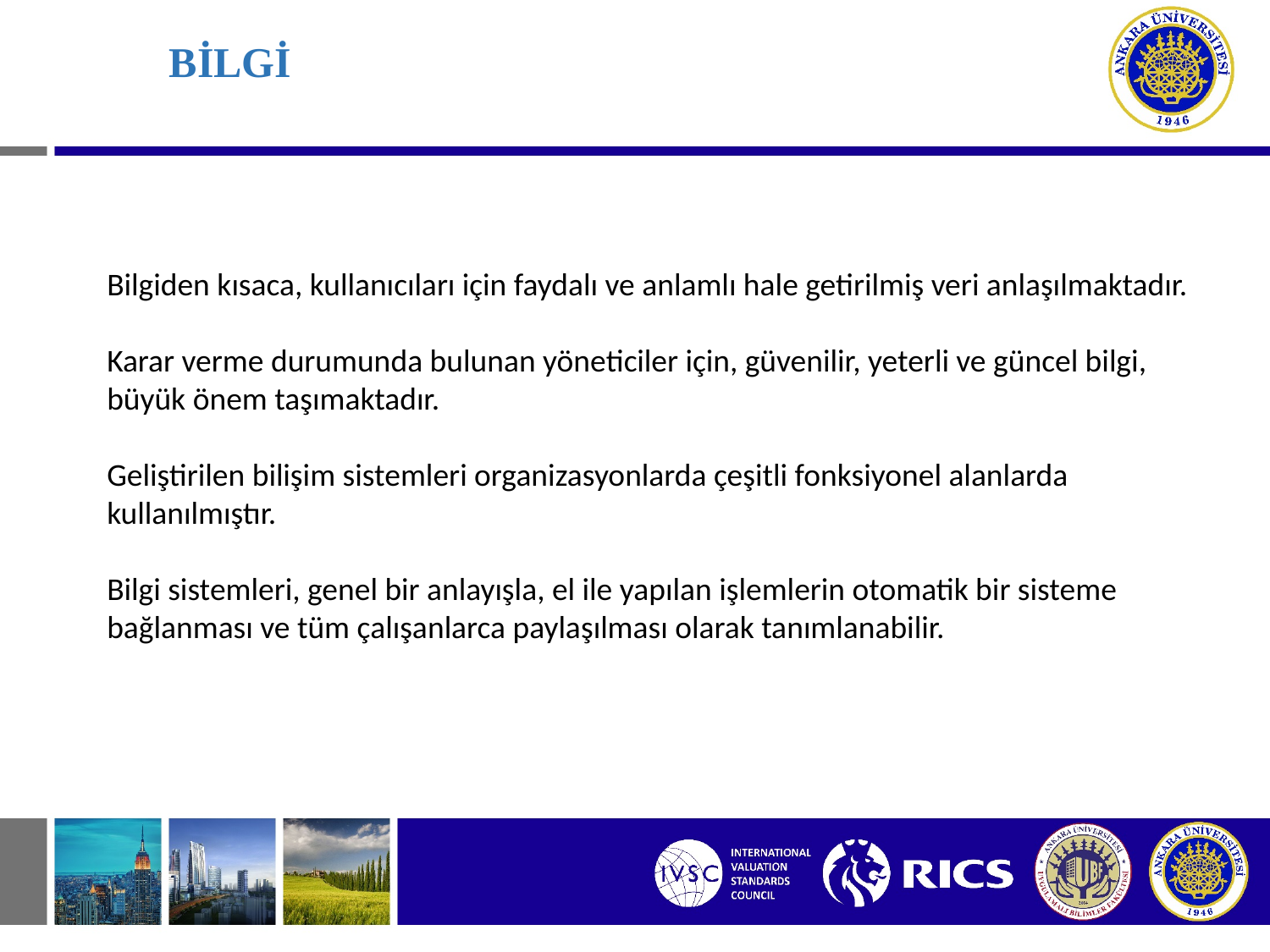

# BİLGİ

Bilgiden kısaca, kullanıcıları için faydalı ve anlamlı hale getirilmiş veri anlaşılmaktadır.

Karar verme durumunda bulunan yöneticiler için, güvenilir, yeterli ve güncel bilgi, büyük önem taşımaktadır.

Geliştirilen bilişim sistemleri organizasyonlarda çeşitli fonksiyonel alanlarda kullanılmıştır.

Bilgi sistemleri, genel bir anlayışla, el ile yapılan işlemlerin otomatik bir sisteme bağlanması ve tüm çalışanlarca paylaşılması olarak tanımlanabilir.